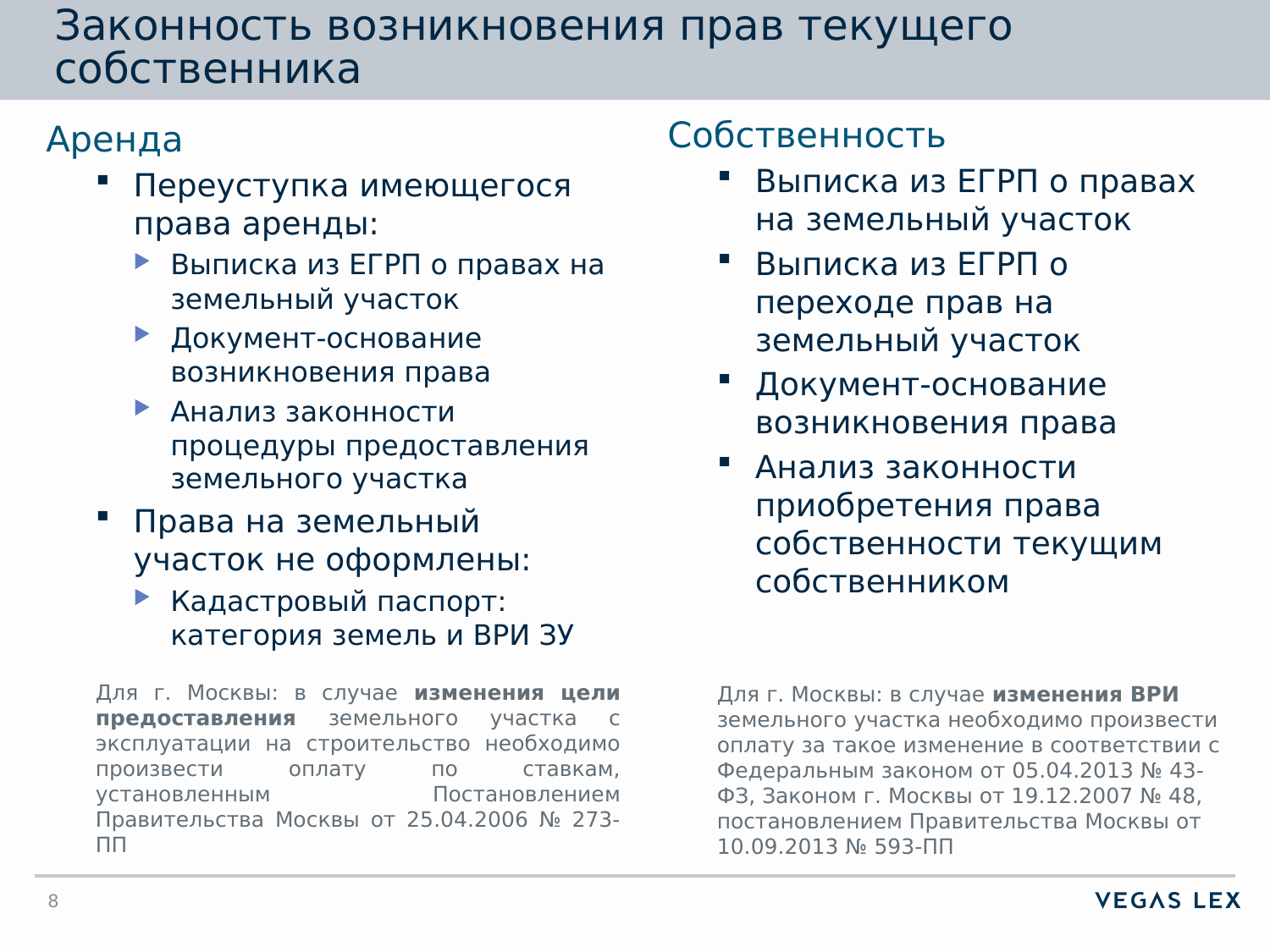

# Законность возникновения прав текущего собственника
Собственность
Выписка из ЕГРП о правах на земельный участок
Выписка из ЕГРП о переходе прав на земельный участок
Документ-основание возникновения права
Анализ законности приобретения права собственности текущим собственником

Для г. Москвы: в случае изменения ВРИ земельного участка необходимо произвести оплату за такое изменение в соответствии с Федеральным законом от 05.04.2013 № 43-ФЗ, Законом г. Москвы от 19.12.2007 № 48, постановлением Правительства Москвы от 10.09.2013 № 593-ПП
Аренда
Переуступка имеющегося права аренды:
Выписка из ЕГРП о правах на земельный участок
Документ-основание возникновения права
Анализ законности процедуры предоставления земельного участка
Права на земельный участок не оформлены:
Кадастровый паспорт: категория земель и ВРИ ЗУ

Для г. Москвы: в случае изменения цели предоставления земельного участка с эксплуатации на строительство необходимо произвести оплату по ставкам, установленным Постановлением Правительства Москвы от 25.04.2006 № 273-ПП

8